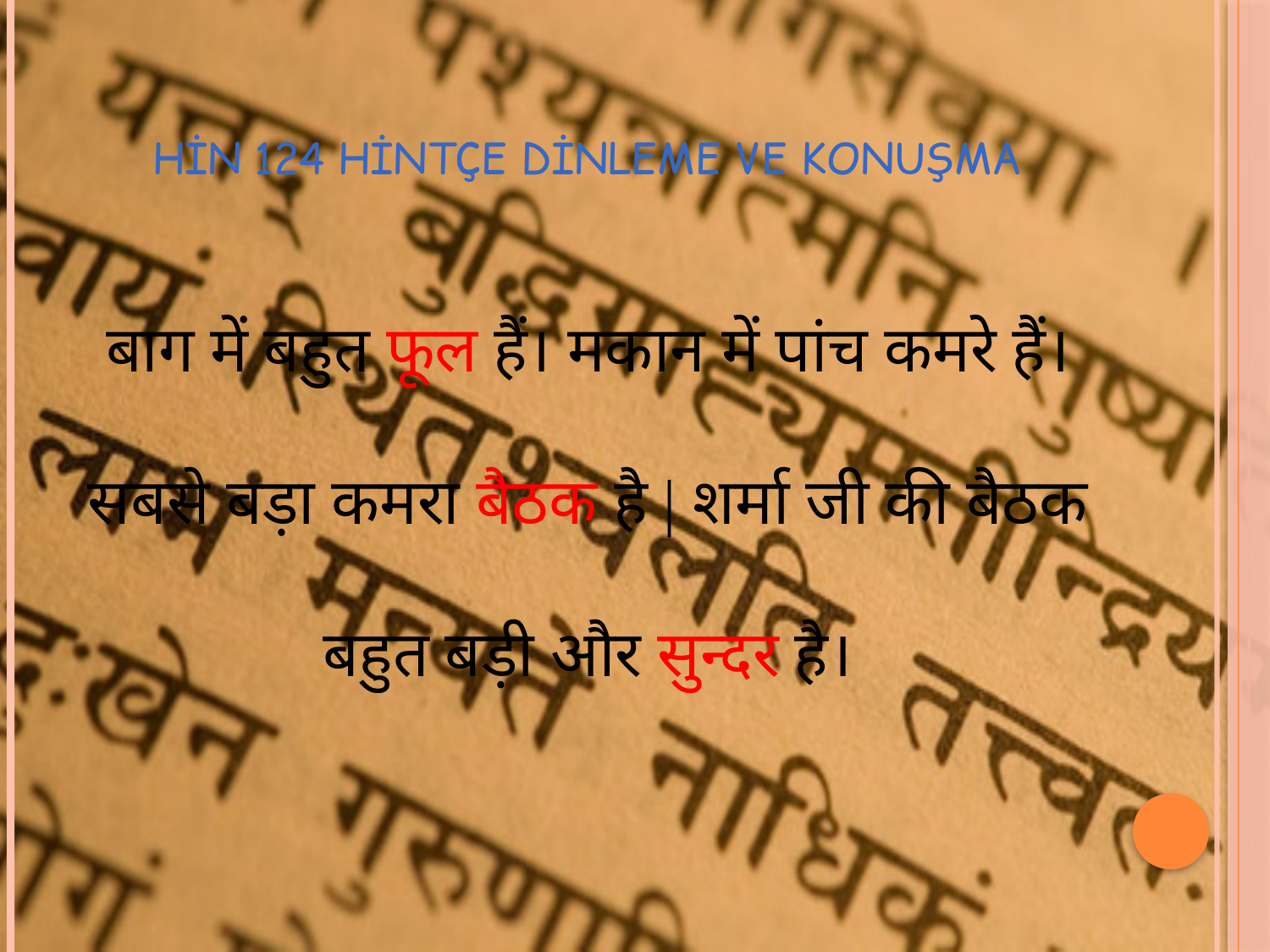

# HİN 124 Hintçe Dinleme ve Konuşma
बाग में बहुत फूल हैं। मकान में पांच कमरे हैं। सबसे बड़ा कमरा बैठक है | शर्मा जी की बैठक बहुत बड़ी और सुन्दर है।